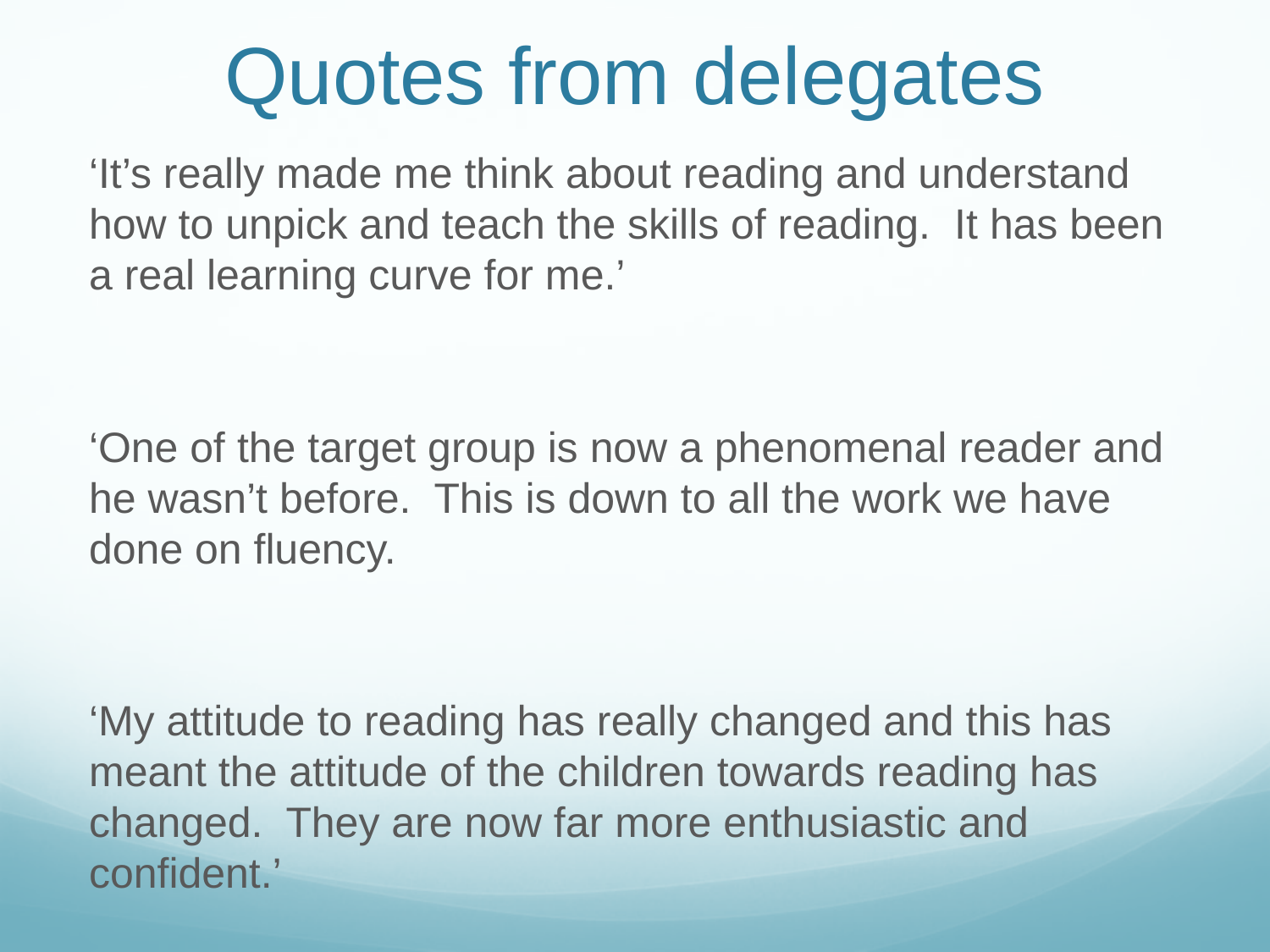

# Quotes from delegates
‘It’s really made me think about reading and understand how to unpick and teach the skills of reading.  It has been a real learning curve for me.’

‘One of the target group is now a phenomenal reader and he wasn’t before.  This is down to all the work we have done on fluency.

‘My attitude to reading has really changed and this has meant the attitude of the children towards reading has changed.  They are now far more enthusiastic and confident.’